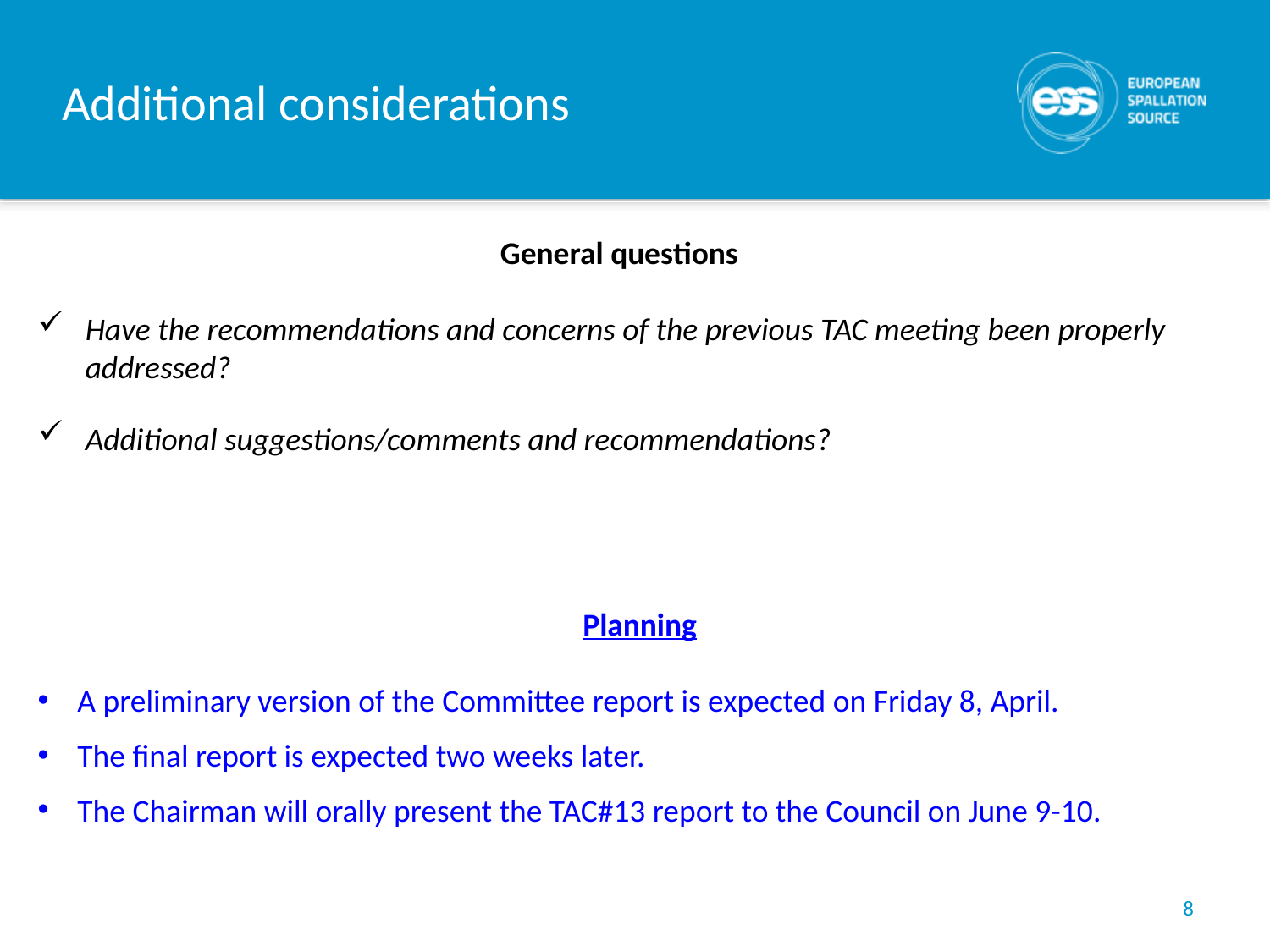

# Additional considerations
General questions

Have the recommendations and concerns of the previous TAC meeting been properly addressed?

Additional suggestions/comments and recommendations?
Planning

A preliminary version of the Committee report is expected on Friday 8, April.

The final report is expected two weeks later.

The Chairman will orally present the TAC#13 report to the Council on June 9-10.
8